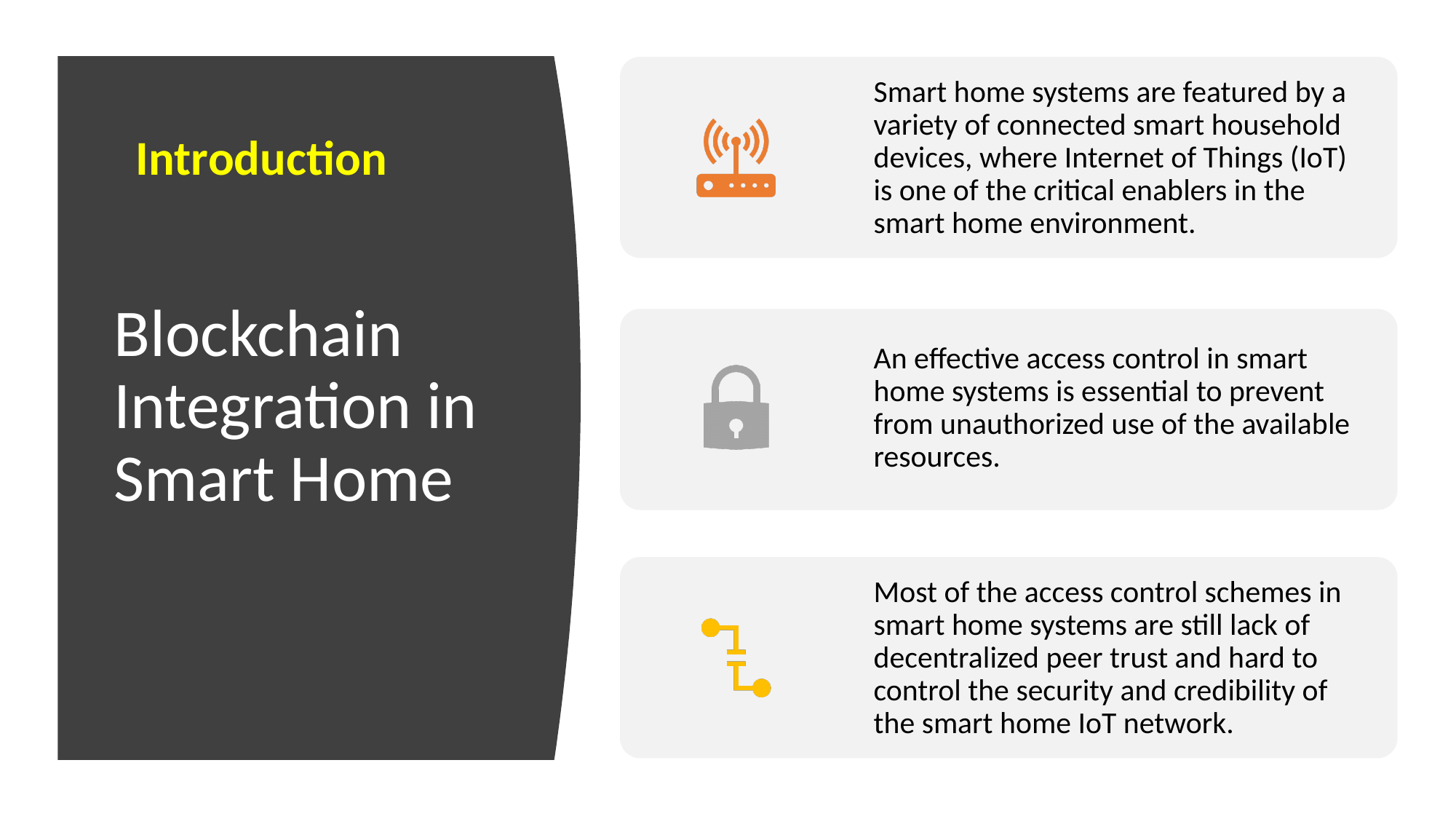

Smart home systems are featured by a variety of connected smart household devices, where Internet of Things (IoT) is one of the critical enablers in the smart home environment.
An effective access control in smart home systems is essential to prevent from unauthorized use of the available resources.
Most of the access control schemes in smart home systems are still lack of decentralized peer trust and hard to control the security and credibility of the smart home IoT network.

# Blockchain Integration in Smart Home
Introduction